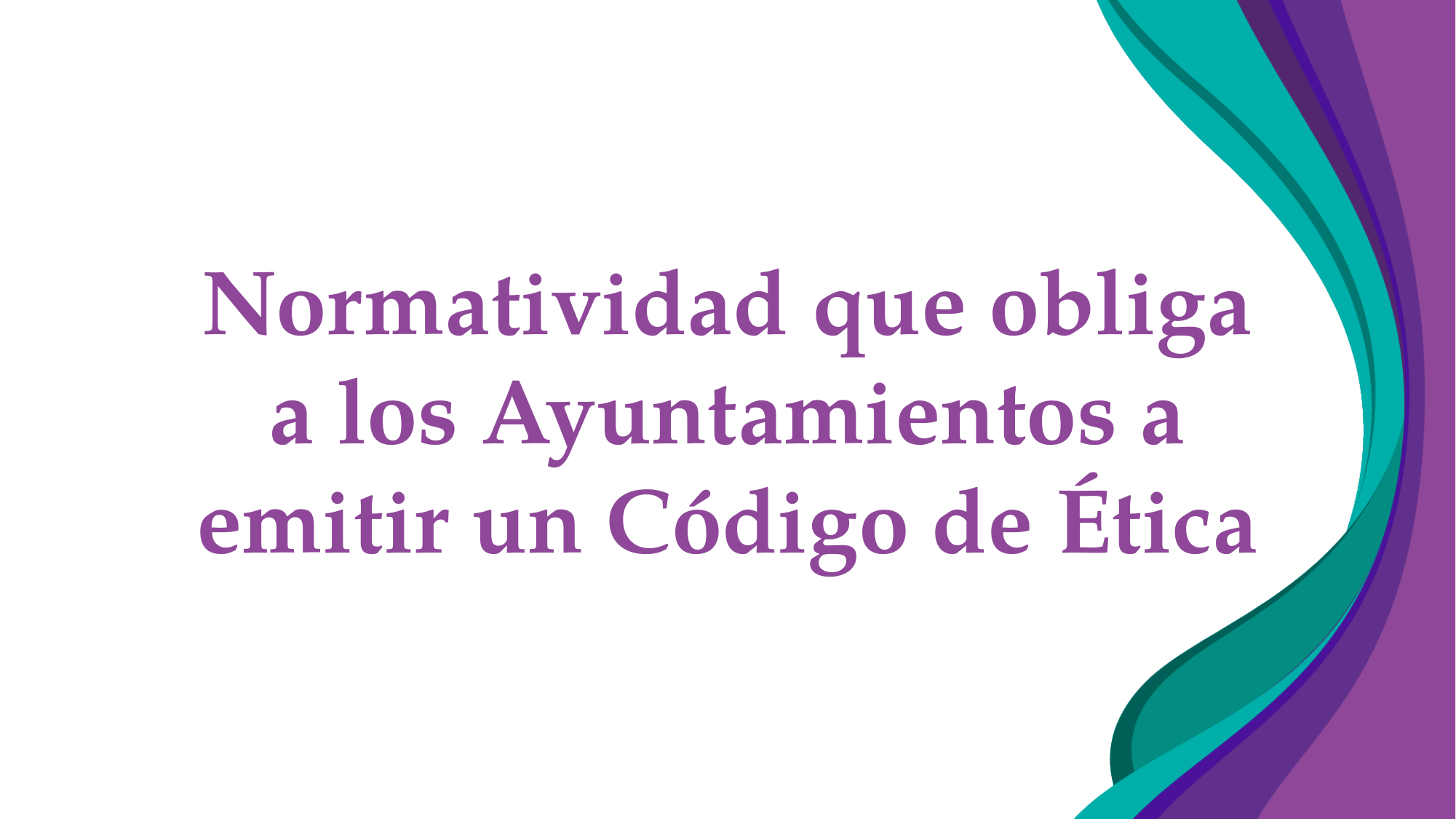

Normatividad que obliga a los Ayuntamientos a emitir un Código de Ética